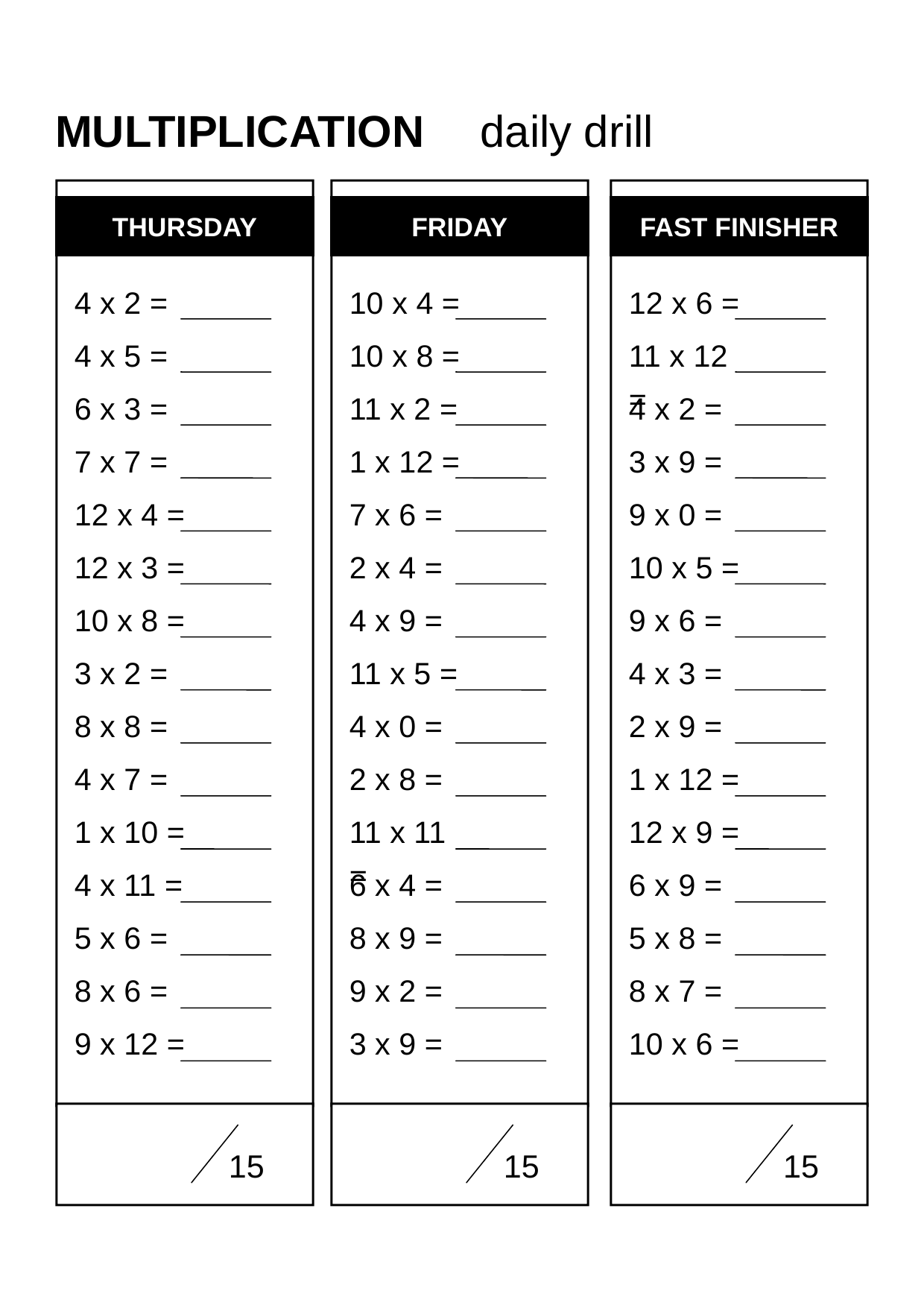

MULTIPLICATION
daily drill

THURSDAY
FRIDAY
FAST FINISHER
4 x 2 =
10 x 4 =
12 x 6 =

4 x 5 =
10 x 8 =
11 x 12 =

6 x 3 =
11 x 2 =
4 x 2 =

7 x 7 =
1 x 12 =
3 x 9 =

12 x 4 =
7 x 6 =
9 x 0 =

12 x 3 =
2 x 4 =
10 x 5 =

10 x 8 =
4 x 9 =
9 x 6 =

3 x 2 =
11 x 5 =
4 x 3 =

8 x 8 =
4 x 0 =
2 x 9 =

4 x 7 =
2 x 8 =
1 x 12 =

1 x 10 =
11 x 11 =
12 x 9 =

4 x 11 =
6 x 4 =
6 x 9 =

5 x 6 =
8 x 9 =
5 x 8 =

8 x 6 =
9 x 2 =
8 x 7 =

9 x 12 =
3 x 9 =
10 x 6 =

15
15
15